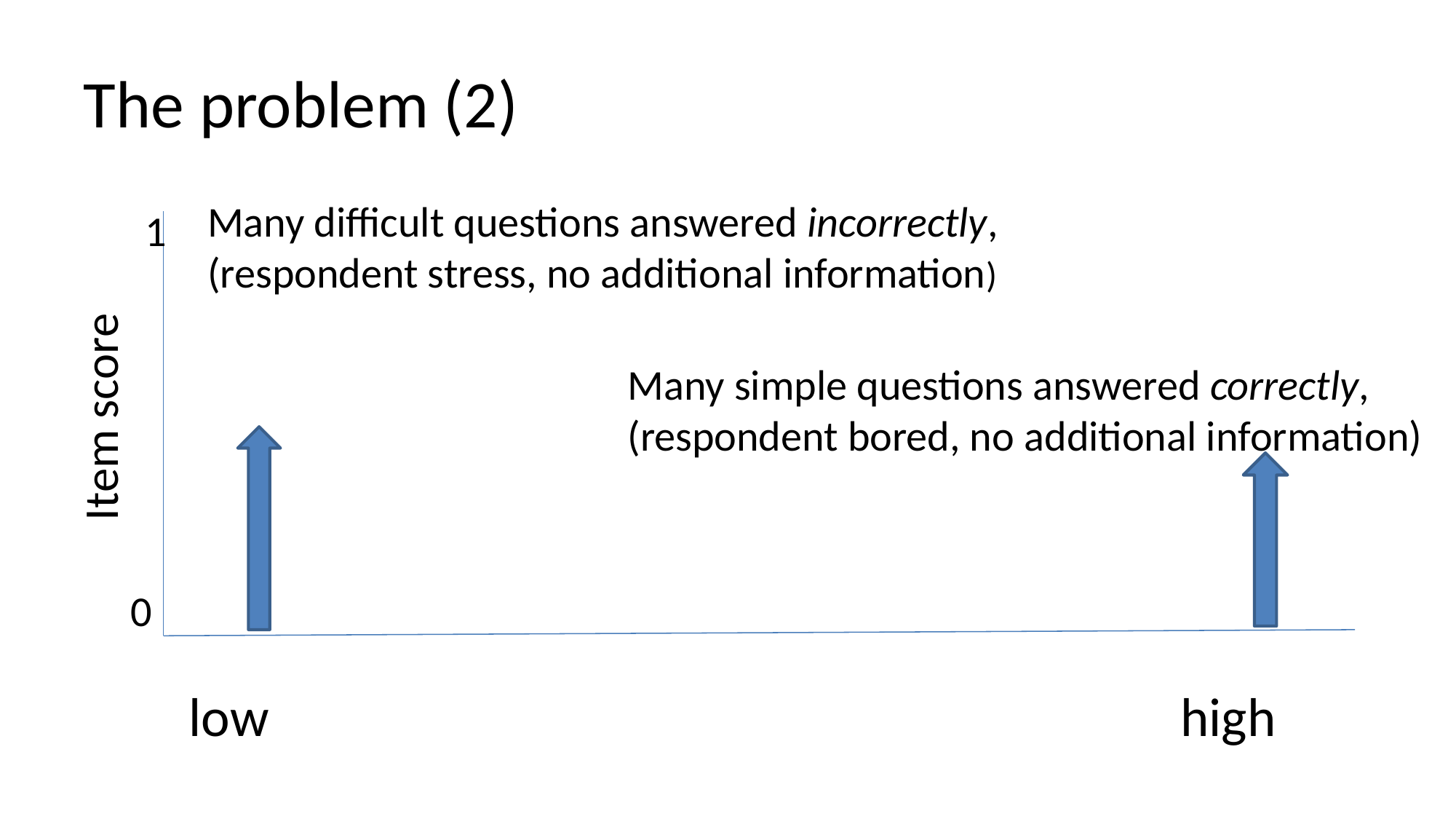

# The problem (2)
Many difficult questions answered incorrectly,
(respondent stress, no additional information)
1
Many simple questions answered correctly,
(respondent bored, no additional information)
Item score

0
low
high